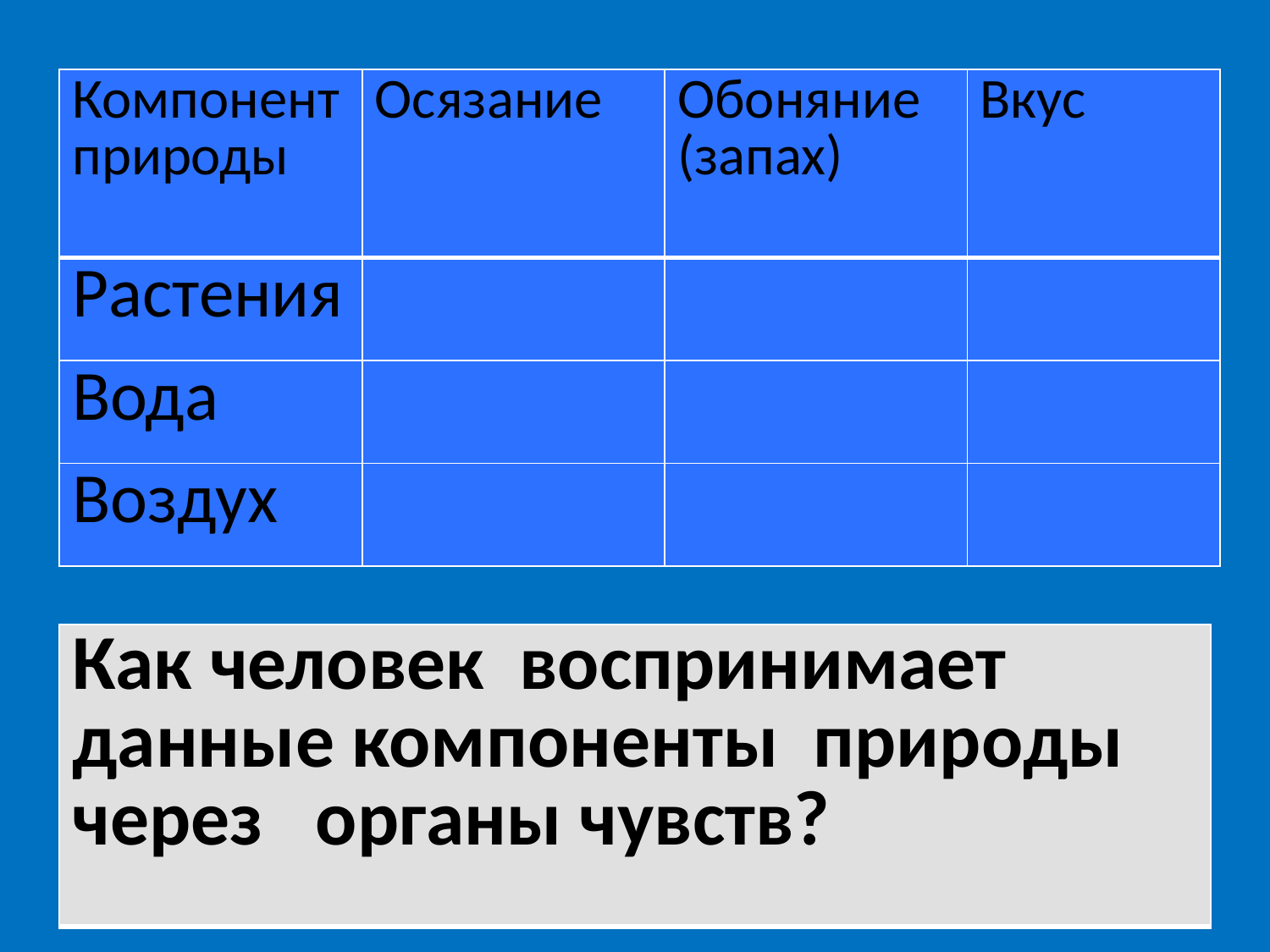

| Компонент природы | Осязание | Обоняние (запах) | Вкус |
| --- | --- | --- | --- |
| Растения |  |  |  |
| Вода |  |  |  |
| Воздух |  |  |  |

| Как человек воспринимает данные компоненты природы через органы чувств? |
| --- |